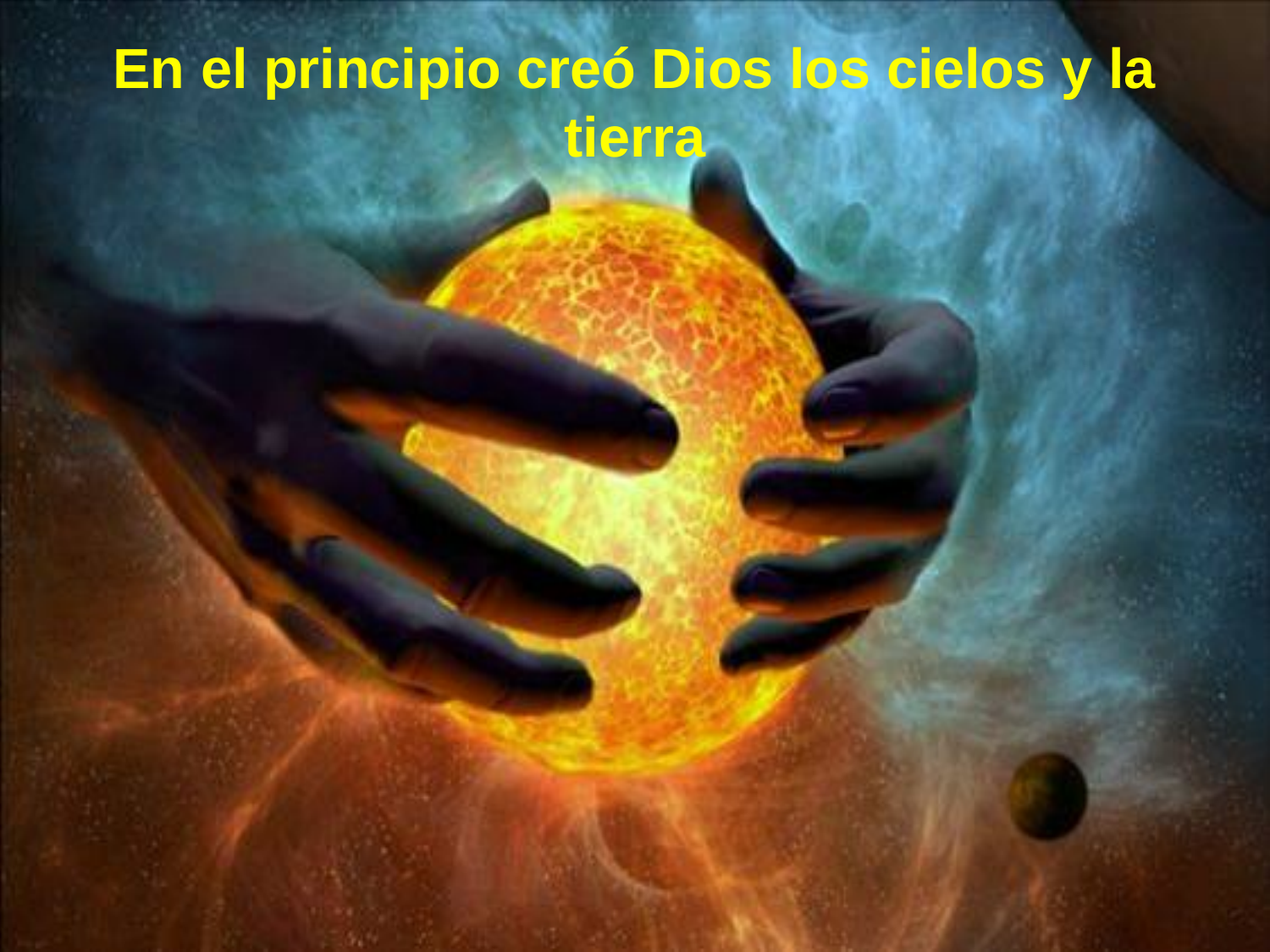

En el principio creó Dios los cielos y la tierra